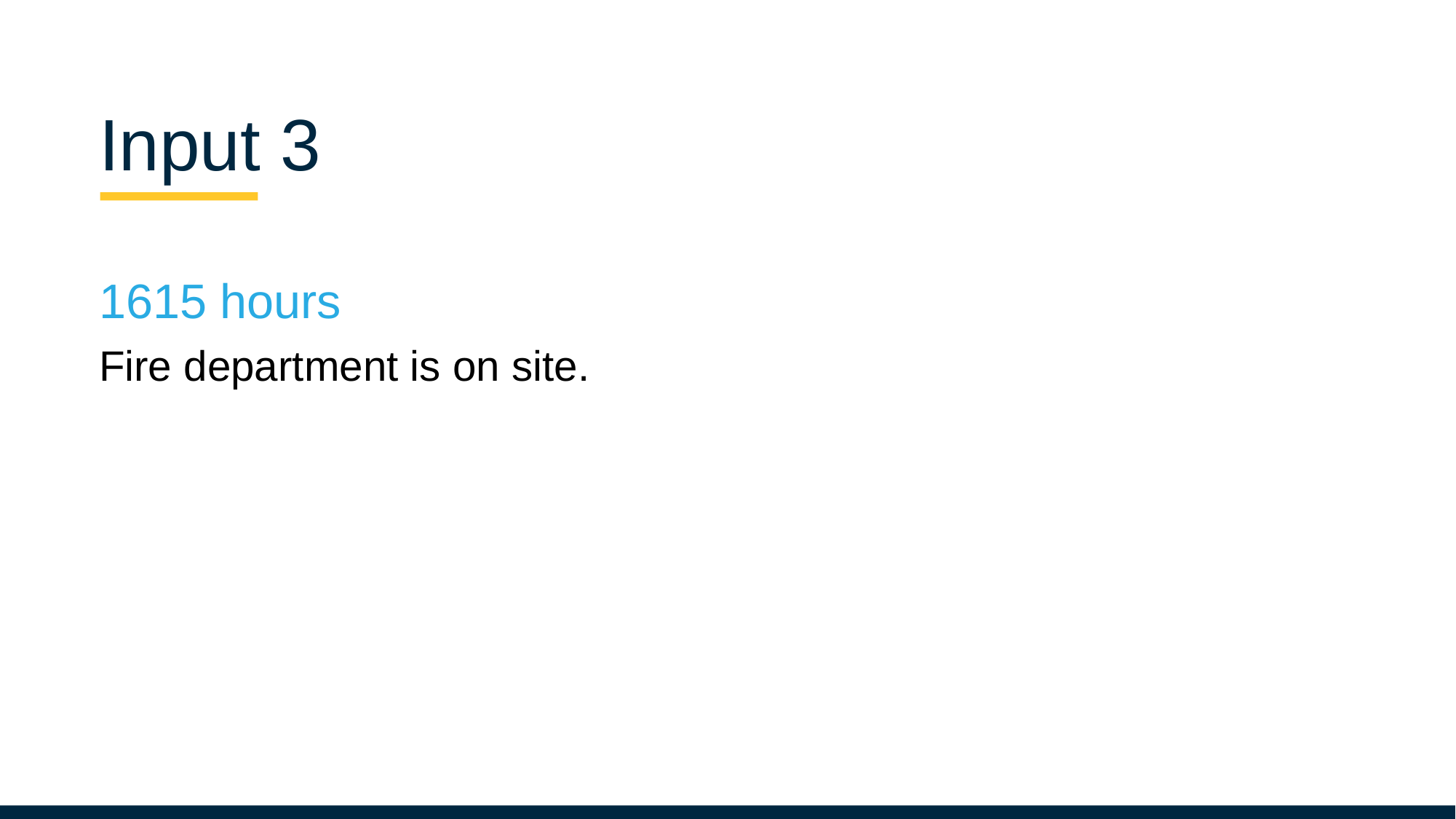

Input 3

1615 hours
Fire department is on site.